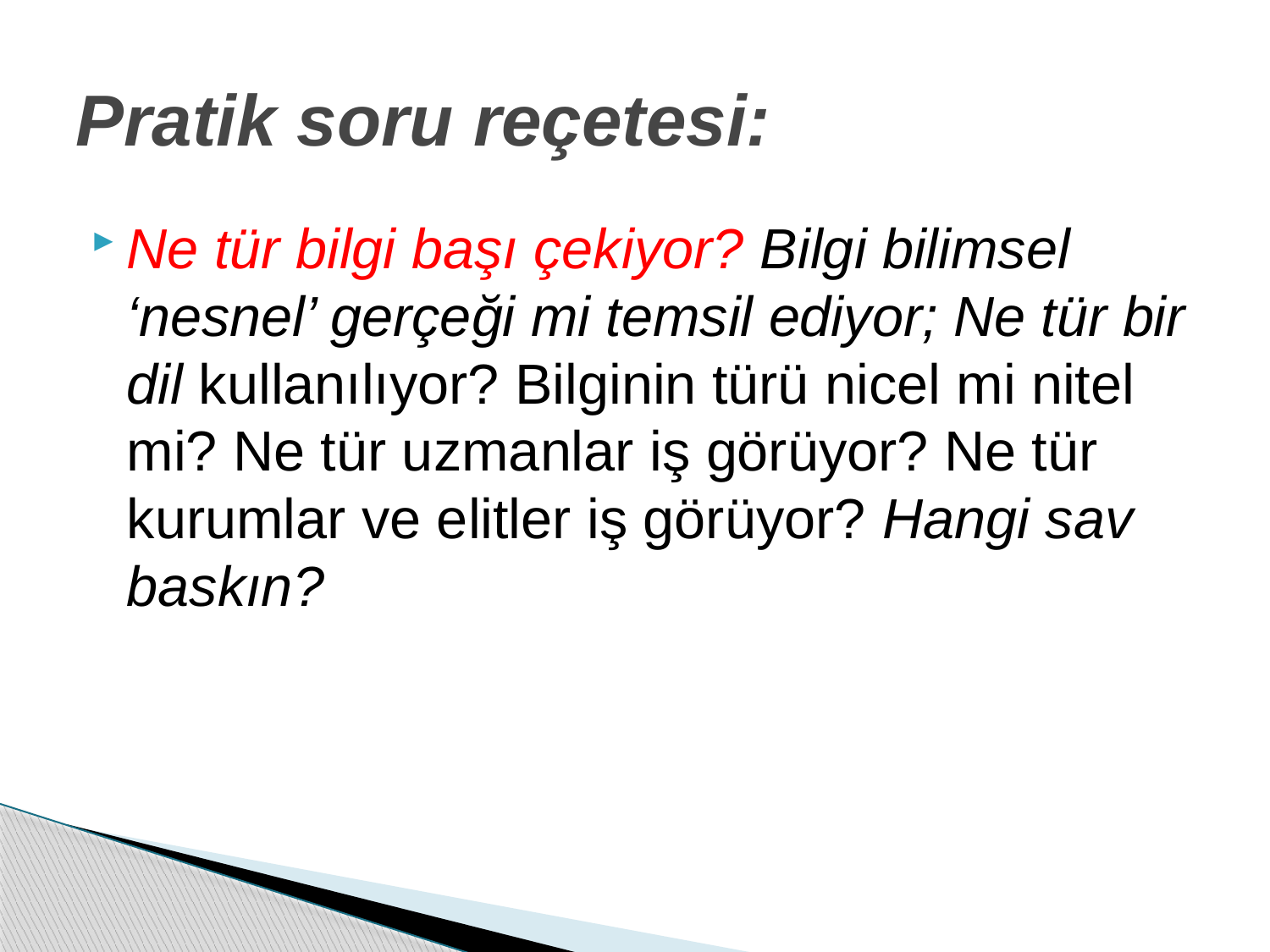

# Pratik soru reçetesi:
Ne tür bilgi başı çekiyor? Bilgi bilimsel ‘nesnel’ gerçeği mi temsil ediyor; Ne tür bir dil kullanılıyor? Bilginin türü nicel mi nitel mi? Ne tür uzmanlar iş görüyor? Ne tür kurumlar ve elitler iş görüyor? Hangi sav baskın?